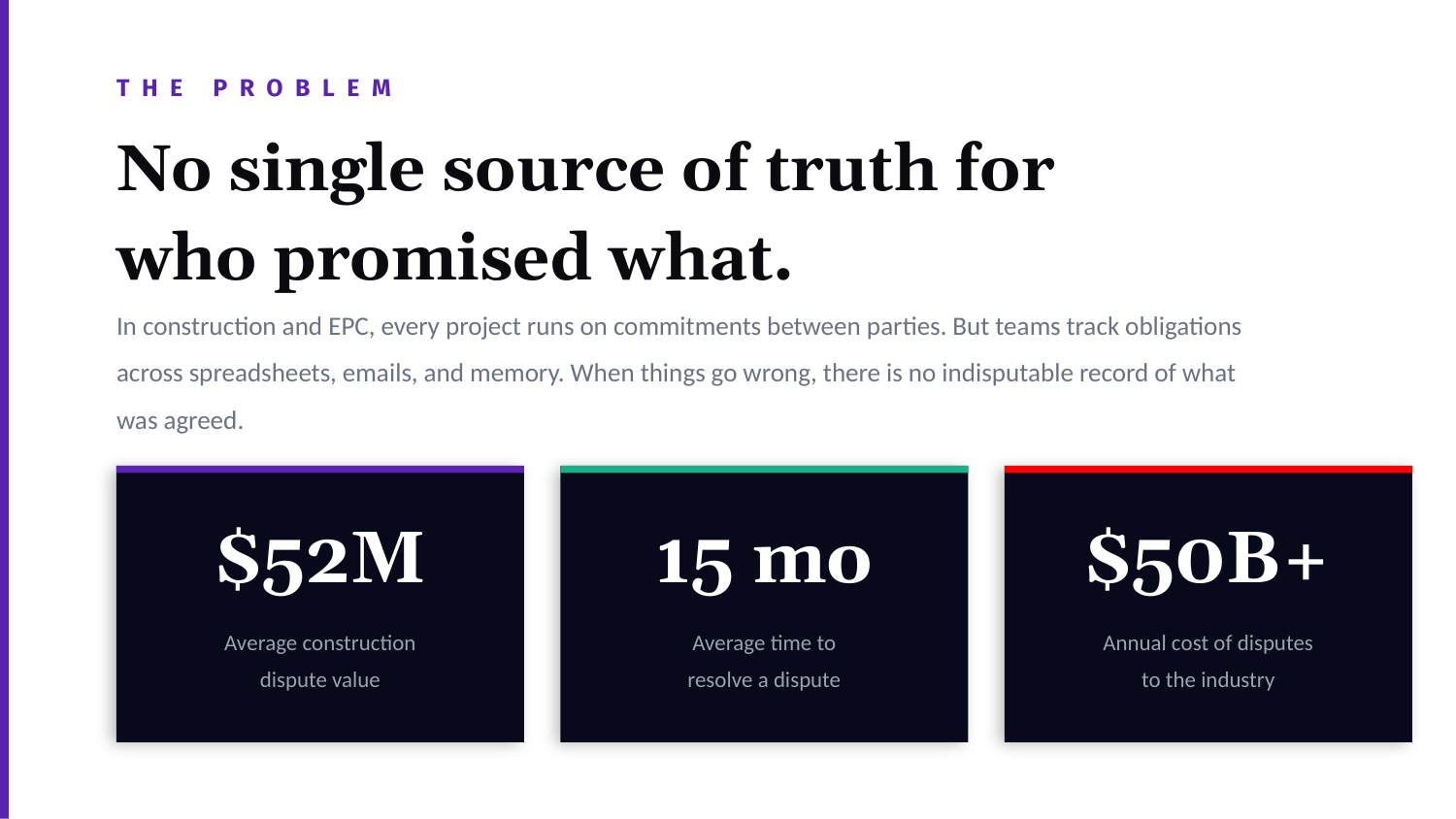

THE PROBLEM
No single source of truth for
who promised what.
In construction and EPC, every project runs on commitments between parties. But teams track obligations across spreadsheets, emails, and memory. When things go wrong, there is no indisputable record of what was agreed.

$52M
15 mo
$50B+
Average construction
dispute value
Average time to
resolve a dispute
Annual cost of disputes
to the industry